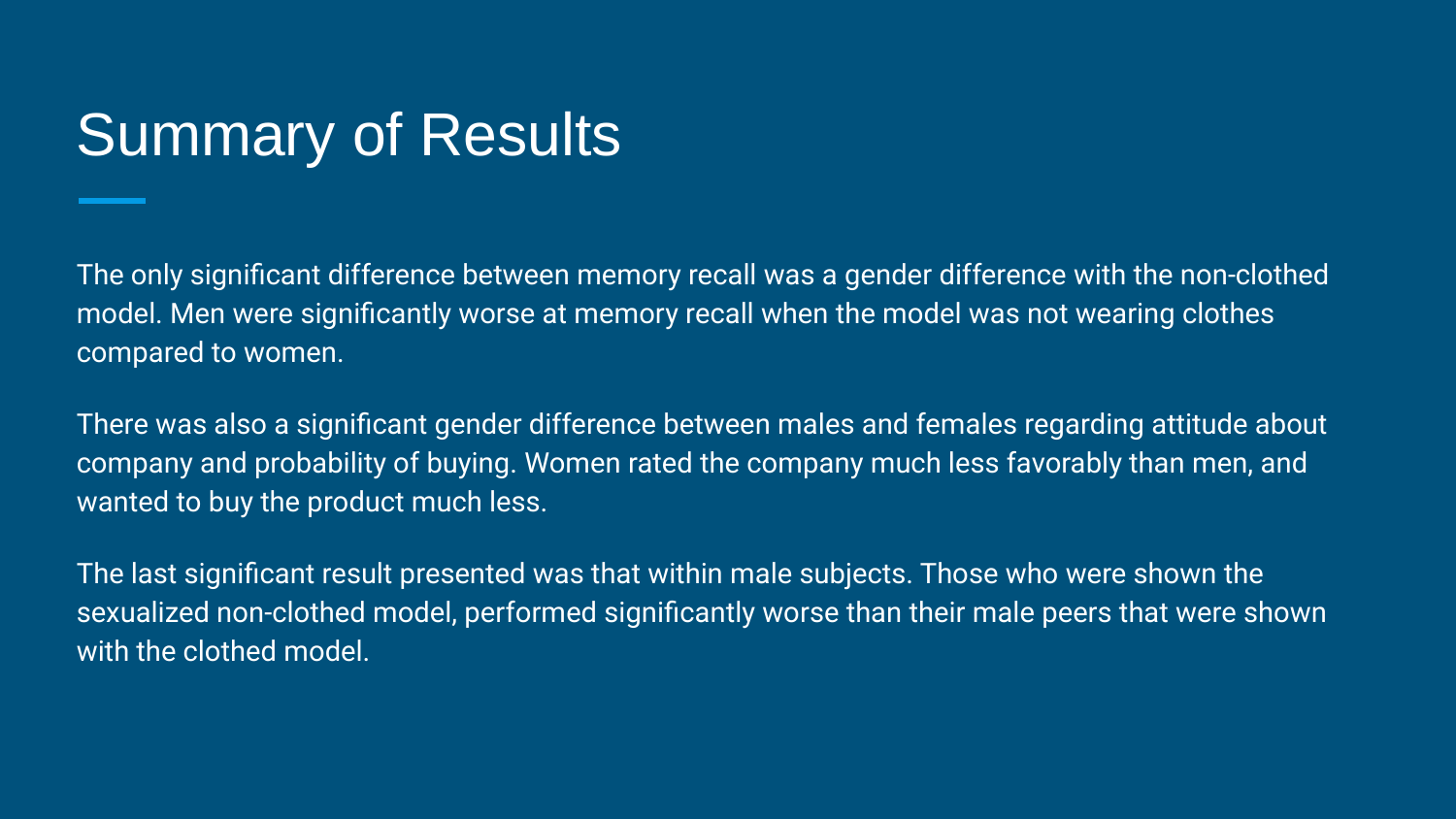

# Summary of Results
The only significant difference between memory recall was a gender difference with the non-clothed model. Men were significantly worse at memory recall when the model was not wearing clothes compared to women.
There was also a significant gender difference between males and females regarding attitude about company and probability of buying. Women rated the company much less favorably than men, and wanted to buy the product much less.
The last significant result presented was that within male subjects. Those who were shown the sexualized non-clothed model, performed significantly worse than their male peers that were shown with the clothed model.